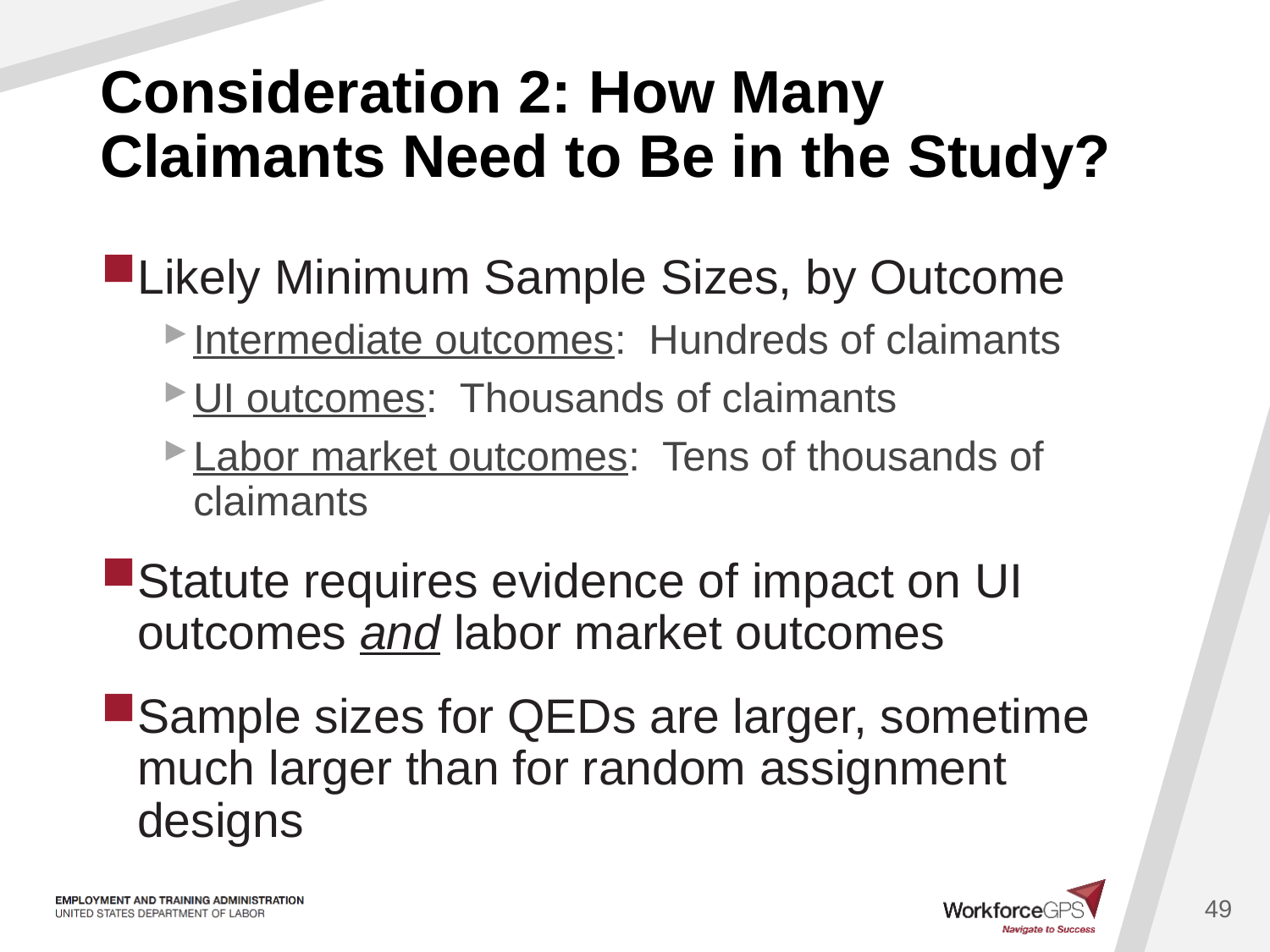

# Consideration 2: How Many Claimants Need to Be in the Study?
Likely Minimum Sample Sizes, by Outcome
Intermediate outcomes:  Hundreds of claimants
UI outcomes:  Thousands of claimants
Labor market outcomes:  Tens of thousands of claimants
Statute requires evidence of impact on UI outcomes and labor market outcomes
Sample sizes for QEDs are larger, sometime much larger than for random assignment designs

49